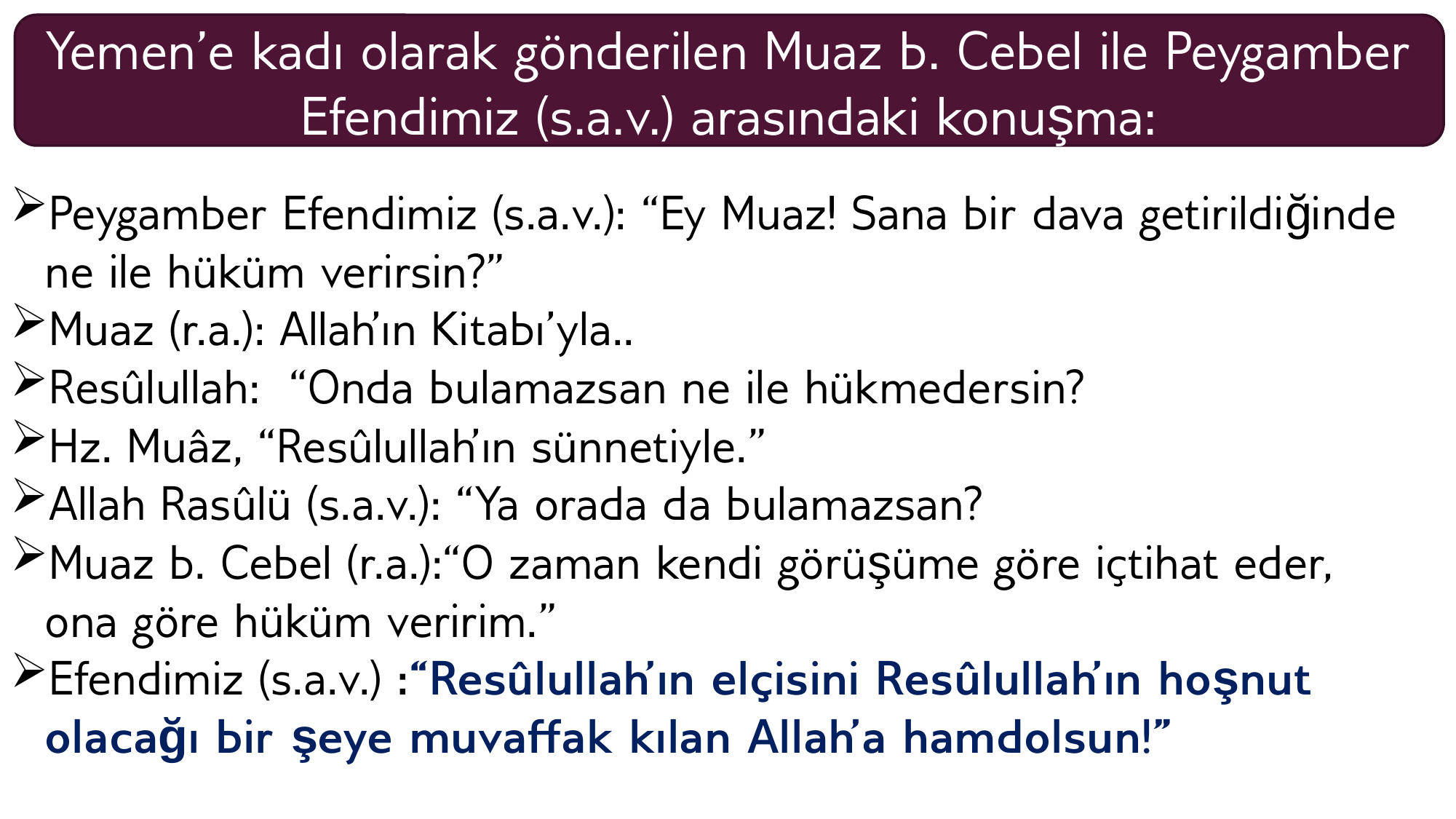

Yemen’e kadı olarak gönderilen Muaz b. Cebel ile Peygamber Efendimiz (s.a.v.) arasındaki konuşma:
Peygamber Efendimiz (s.a.v.): “Ey Muaz! Sana bir dava getirildiğinde ne ile hüküm verirsin?”
Muaz (r.a.): Allah’ın Kitabı’yla..
Re­sû­lul­lah:  “Onda bulamazsan ne ile hükmeder­sin?
Hz. Muâz, “Re­sû­lul­lah’ın sünnetiyle.”
Allah Rasûlü (s.a.v.): “Ya orada da bulamazsan?
Muaz b. Cebel (r.a.):“O zaman kendi görüşüme göre içtihat eder, ona göre hüküm veririm.”
Efendimiz (s.a.v.) :“Re­sû­lul­lah’ın elçisini Re­sû­lul­lah’ın hoşnut olacağı bir şeye muvaffak kılan Allah’a hamdolsun!”